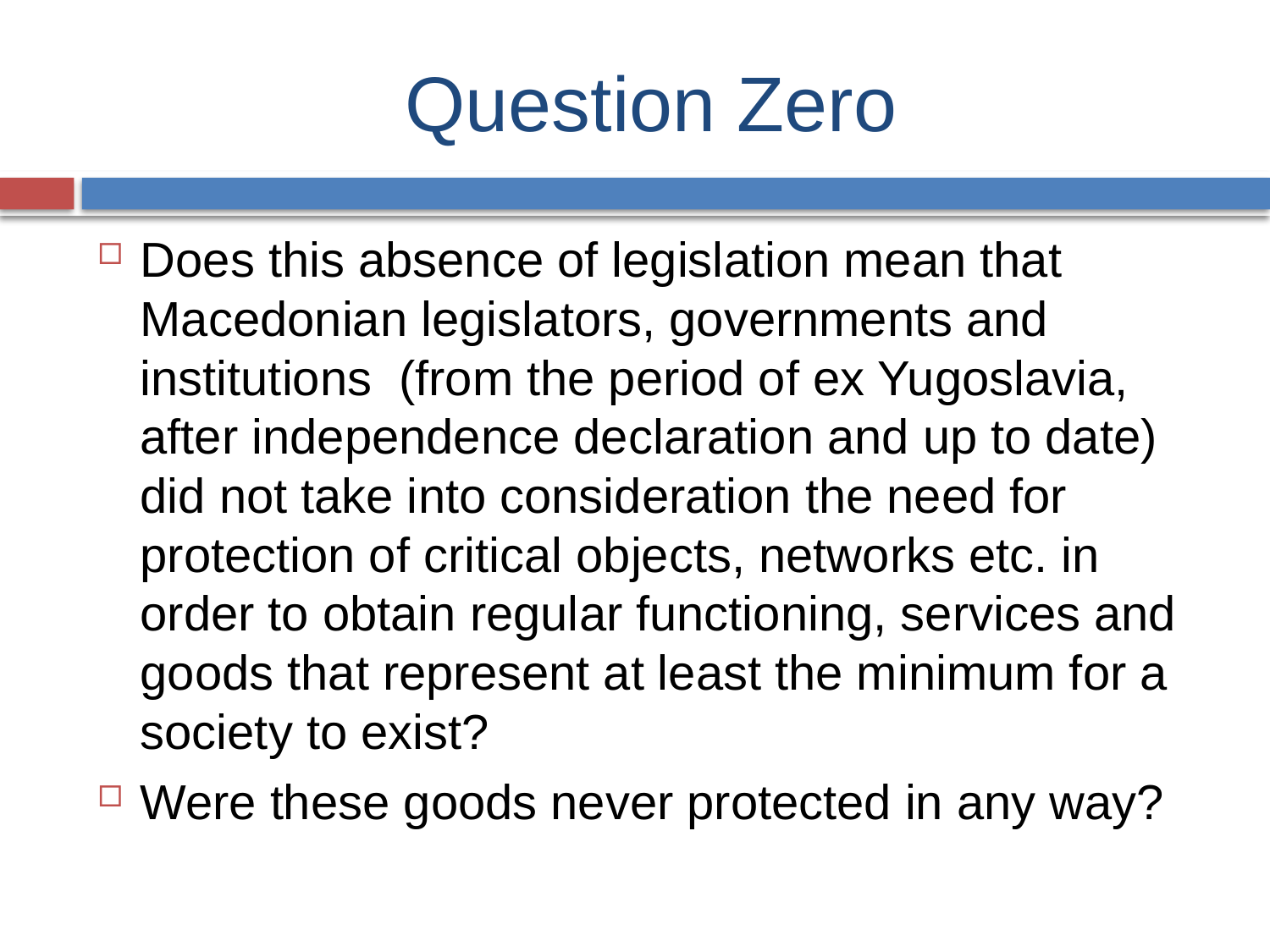

# Question Zero
Does this absence of legislation mean that Macedonian legislators, governments and institutions  (from the period of ex Yugoslavia, after independence declaration and up to date) did not take into consideration the need for protection of critical objects, networks etc. in order to obtain regular functioning, services and goods that represent at least the minimum for a society to exist?
Were these goods never protected in any way?